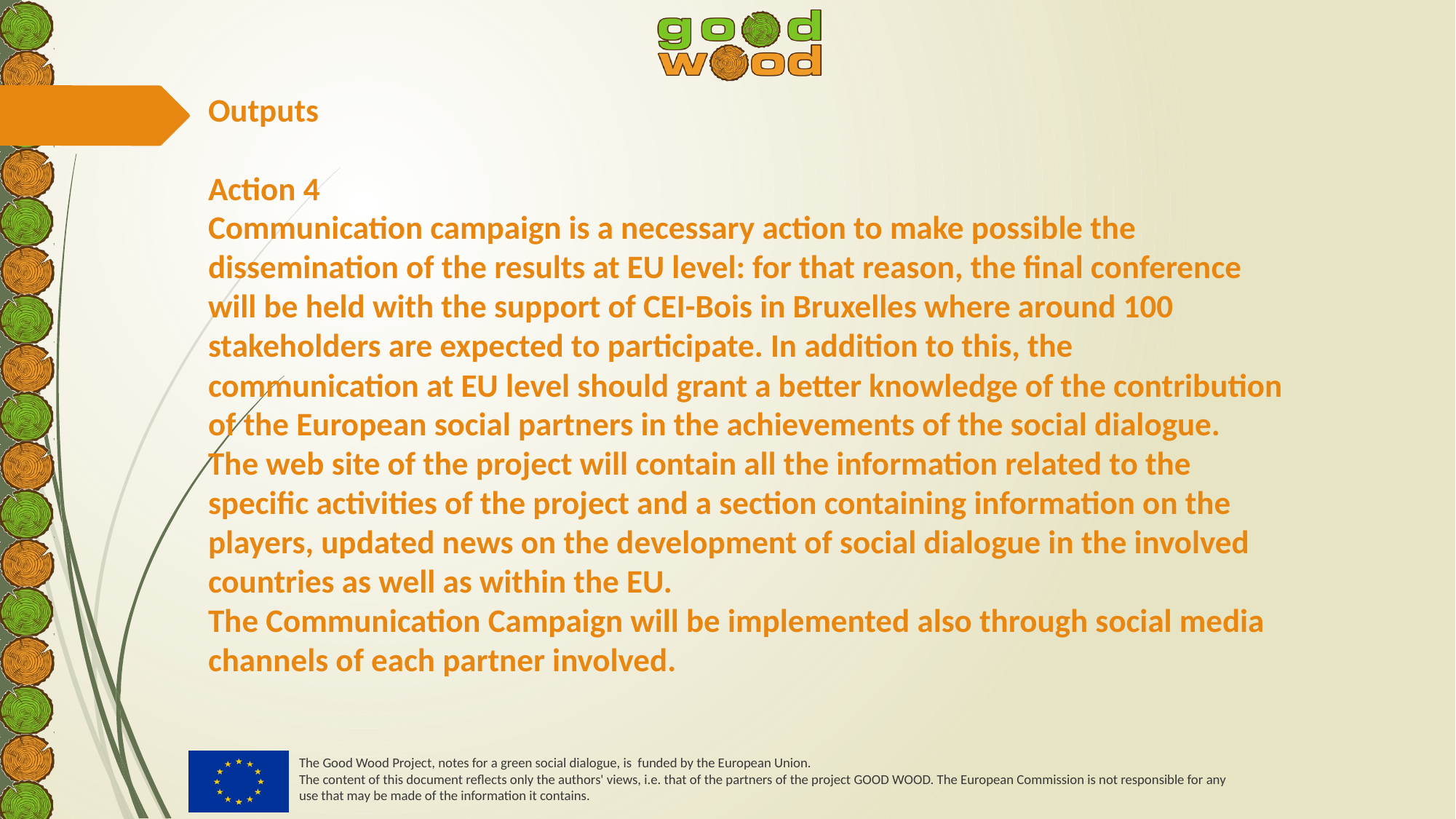

# Outputs Action 4 Communication campaign is a necessary action to make possible the dissemination of the results at EU level: for that reason, the final conference will be held with the support of CEI-Bois in Bruxelles where around 100 stakeholders are expected to participate. In addition to this, the communication at EU level should grant a better knowledge of the contribution of the European social partners in the achievements of the social dialogue. The web site of the project will contain all the information related to the specific activities of the project and a section containing information on the players, updated news on the development of social dialogue in the involved countries as well as within the EU. The Communication Campaign will be implemented also through social media channels of each partner involved.